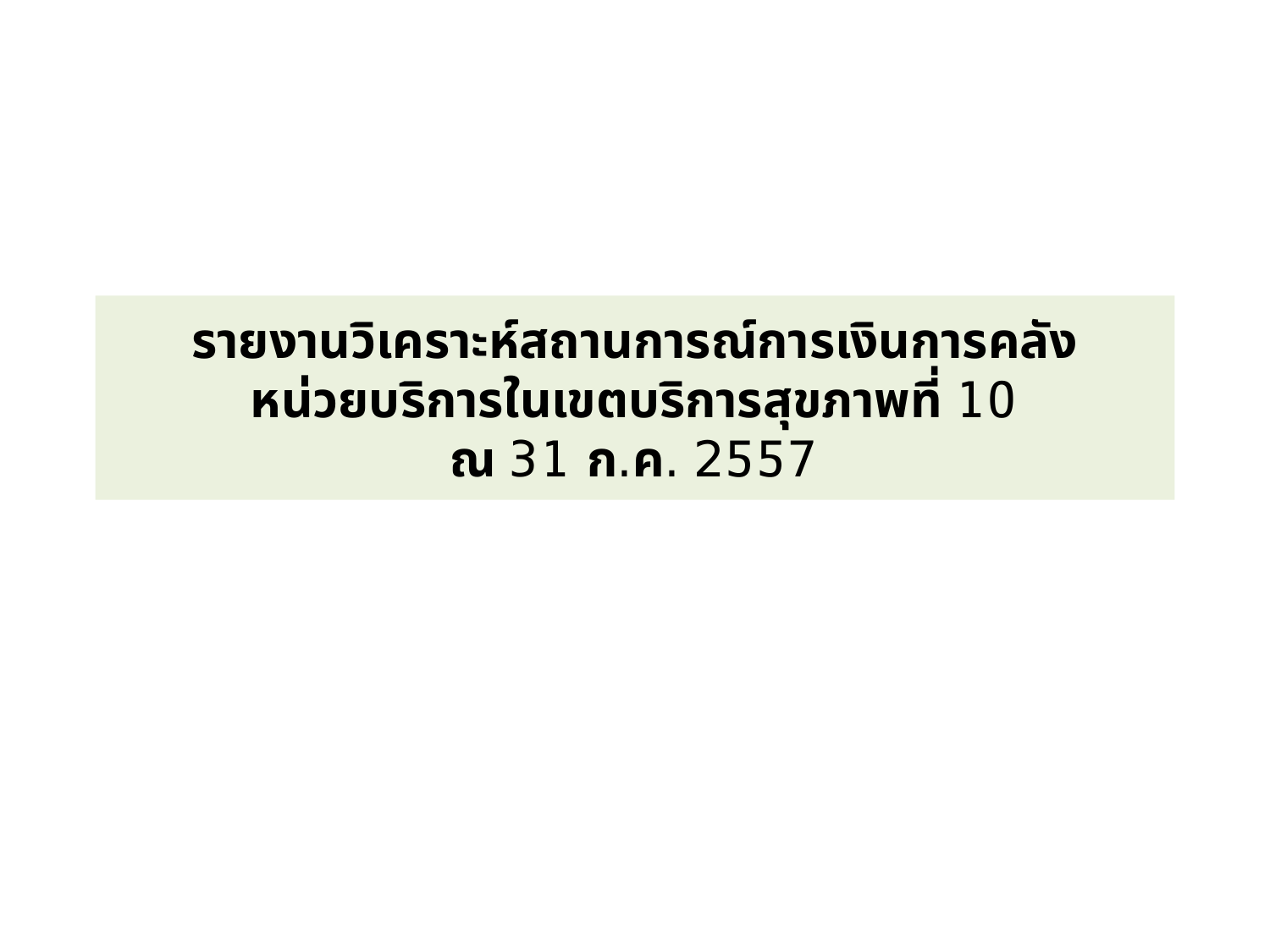

# รายงานวิเคราะห์สถานการณ์การเงินการคลัง หน่วยบริการในเขตบริการสุขภาพที่ 10 ณ 31 ก.ค. 2557